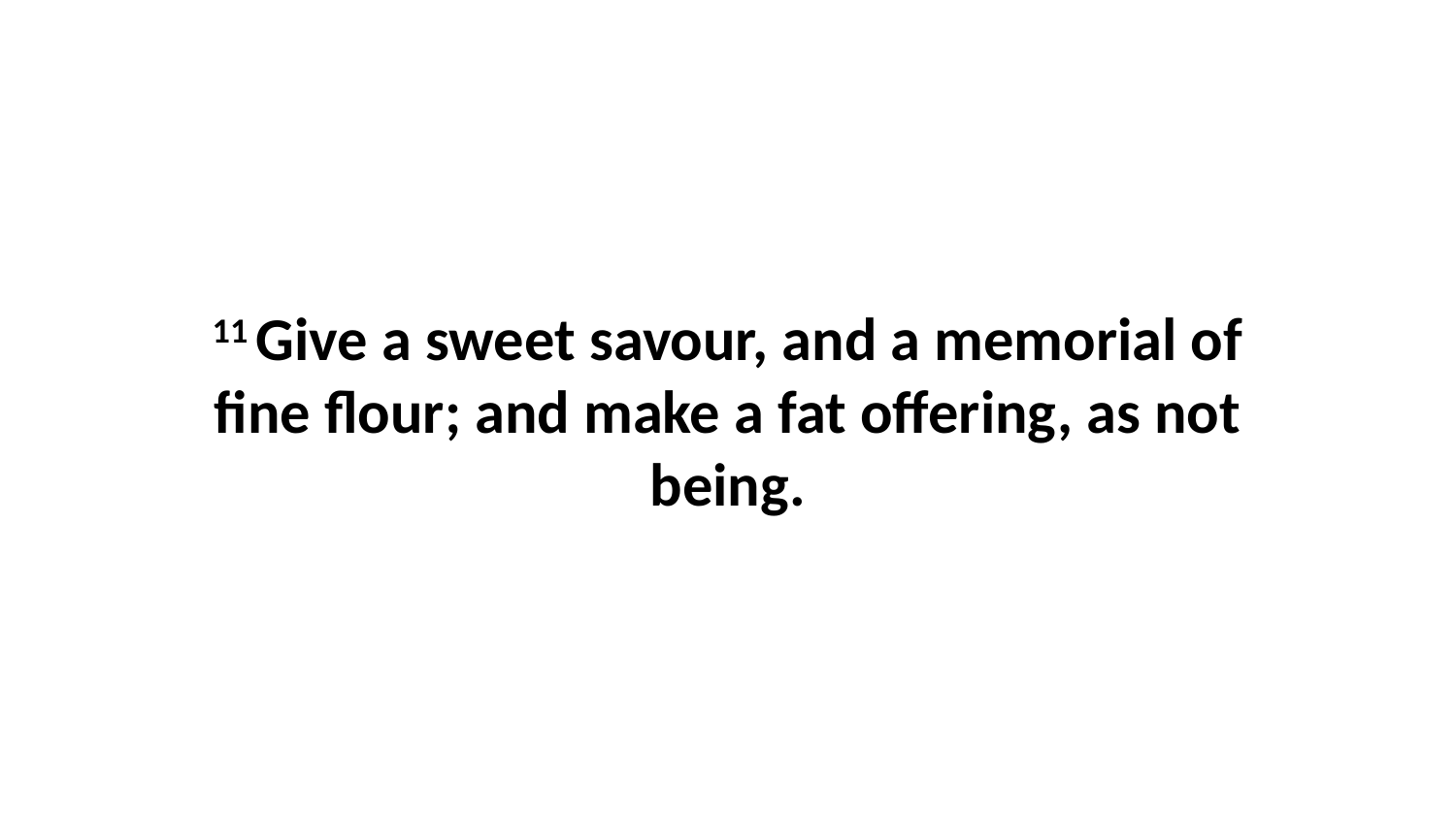

11 Give a sweet savour, and a memorial of fine flour; and make a fat offering, as not being.